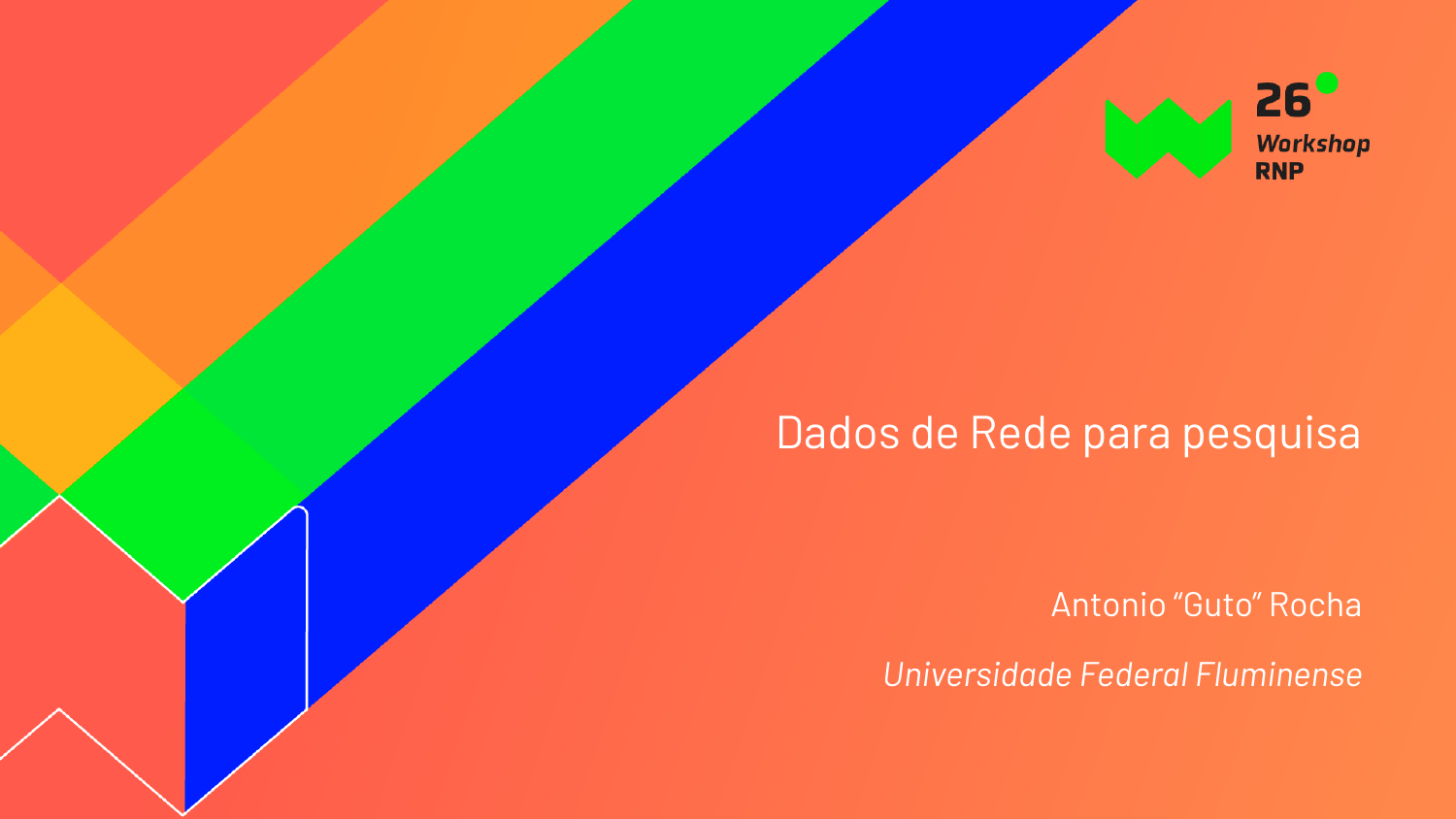

# Dados de Rede para pesquisa
Antonio “Guto” Rocha
Universidade Federal Fluminense